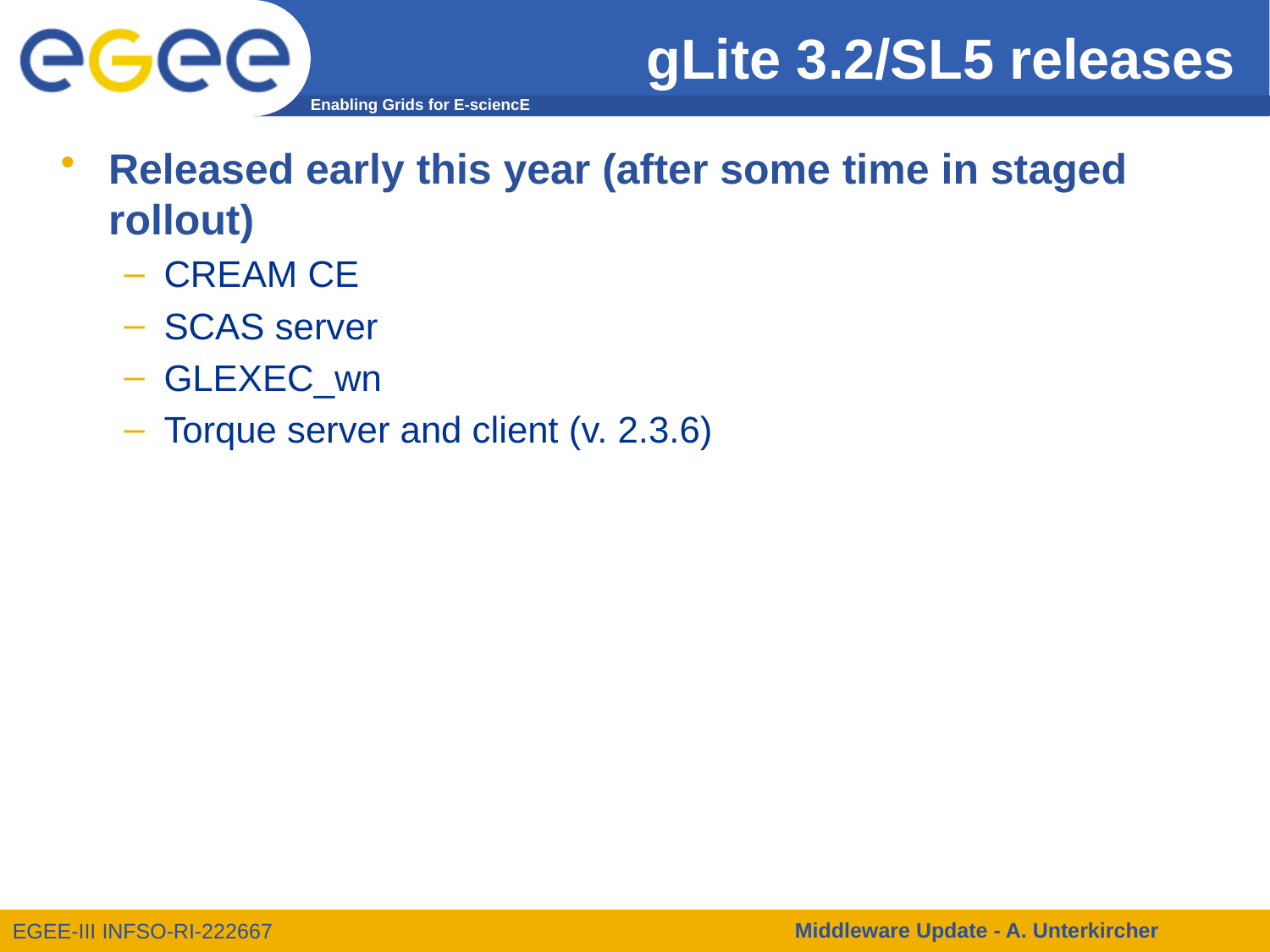

# gLite 3.2/SL5 releases
Released early this year (after some time in staged rollout)
CREAM CE
SCAS server
GLEXEC_wn
Torque server and client (v. 2.3.6)
Middleware Update - A. Unterkircher